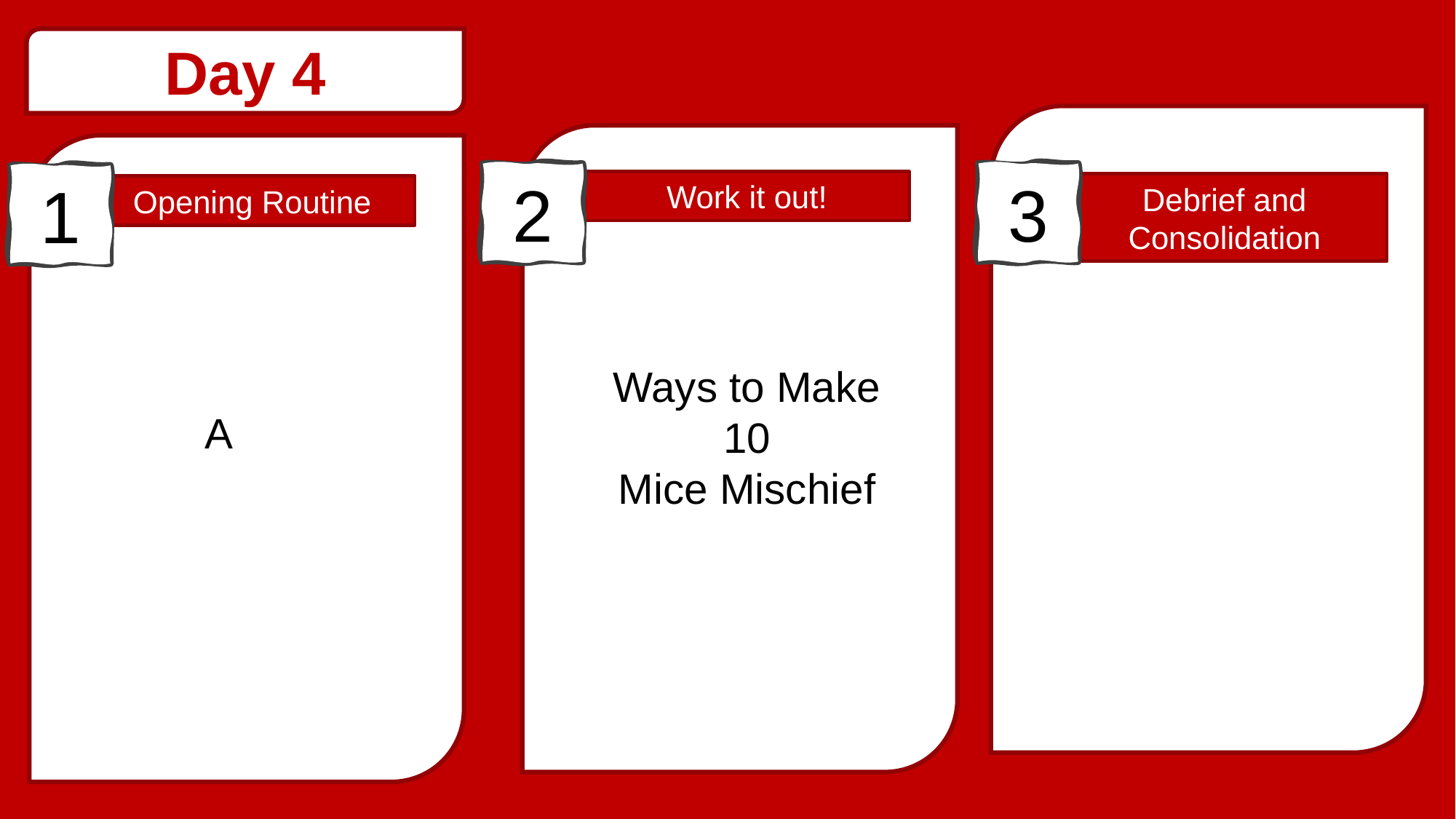

Day 4

3
2
1
Work it out!
Debrief and Consolidation
Opening Routine
Ways to Make 10
Mice Mischief
A